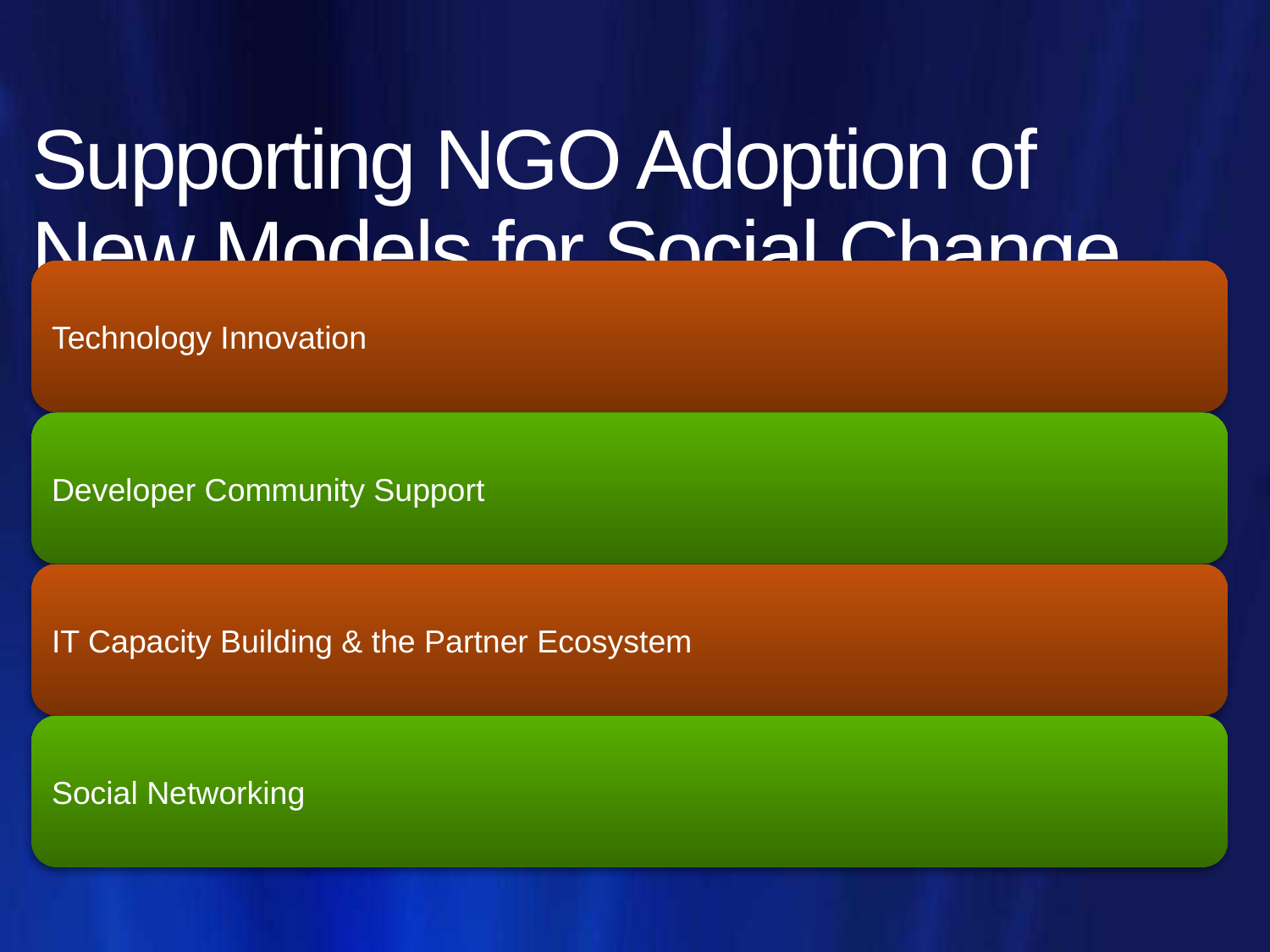

# Supporting NGO Adoption of New Models for Social Change
Technology Innovation
Developer Community Support
Social Networking
IT Capacity Building & the Partner Ecosystem